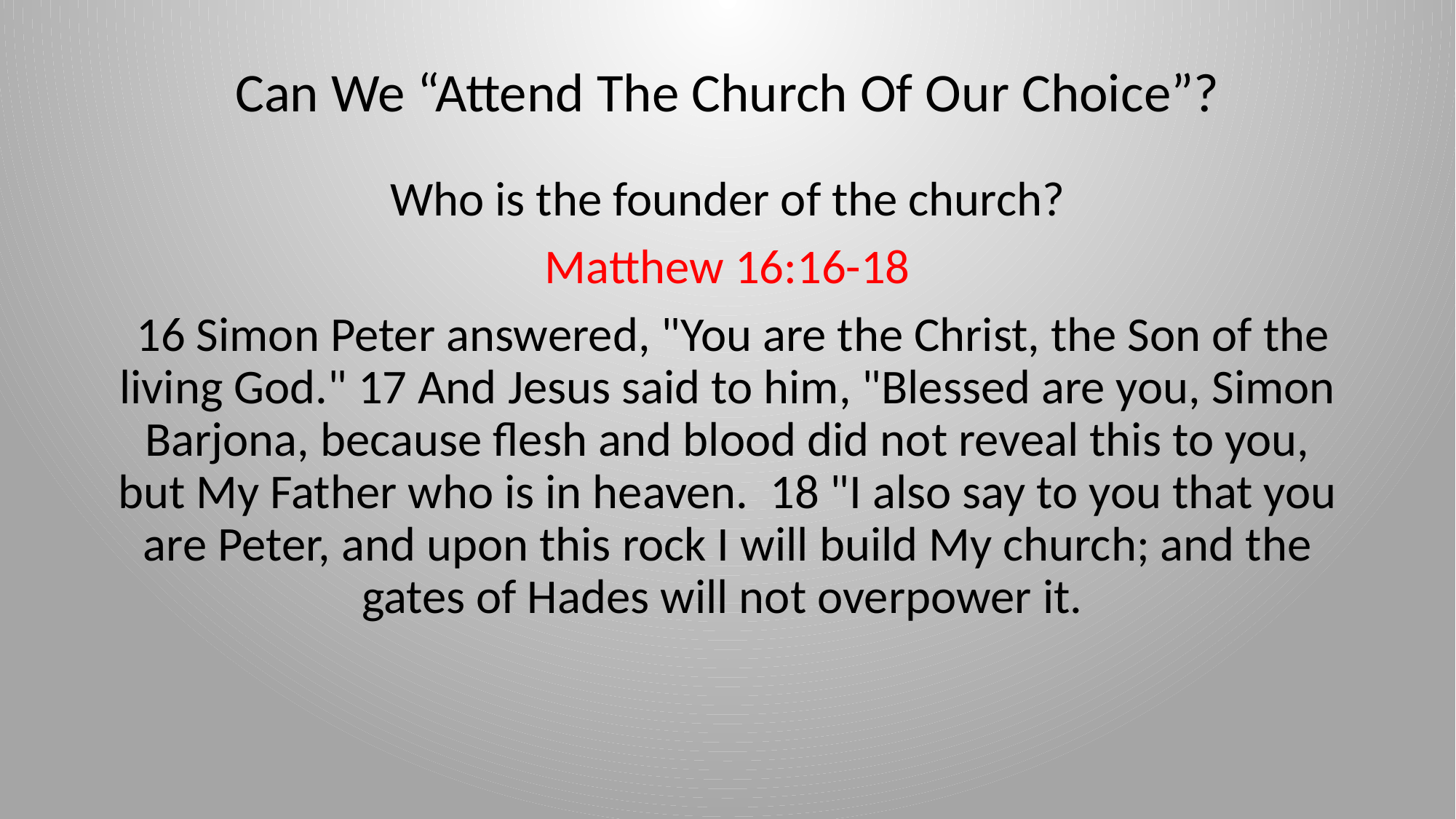

# Can We “Attend The Church Of Our Choice”?
Who is the founder of the church?
Matthew 16:16-18
 16 Simon Peter answered, "You are the Christ, the Son of the living God." 17 And Jesus said to him, "Blessed are you, Simon Barjona, because flesh and blood did not reveal this to you, but My Father who is in heaven.  18 "I also say to you that you are Peter, and upon this rock I will build My church; and the gates of Hades will not overpower it.